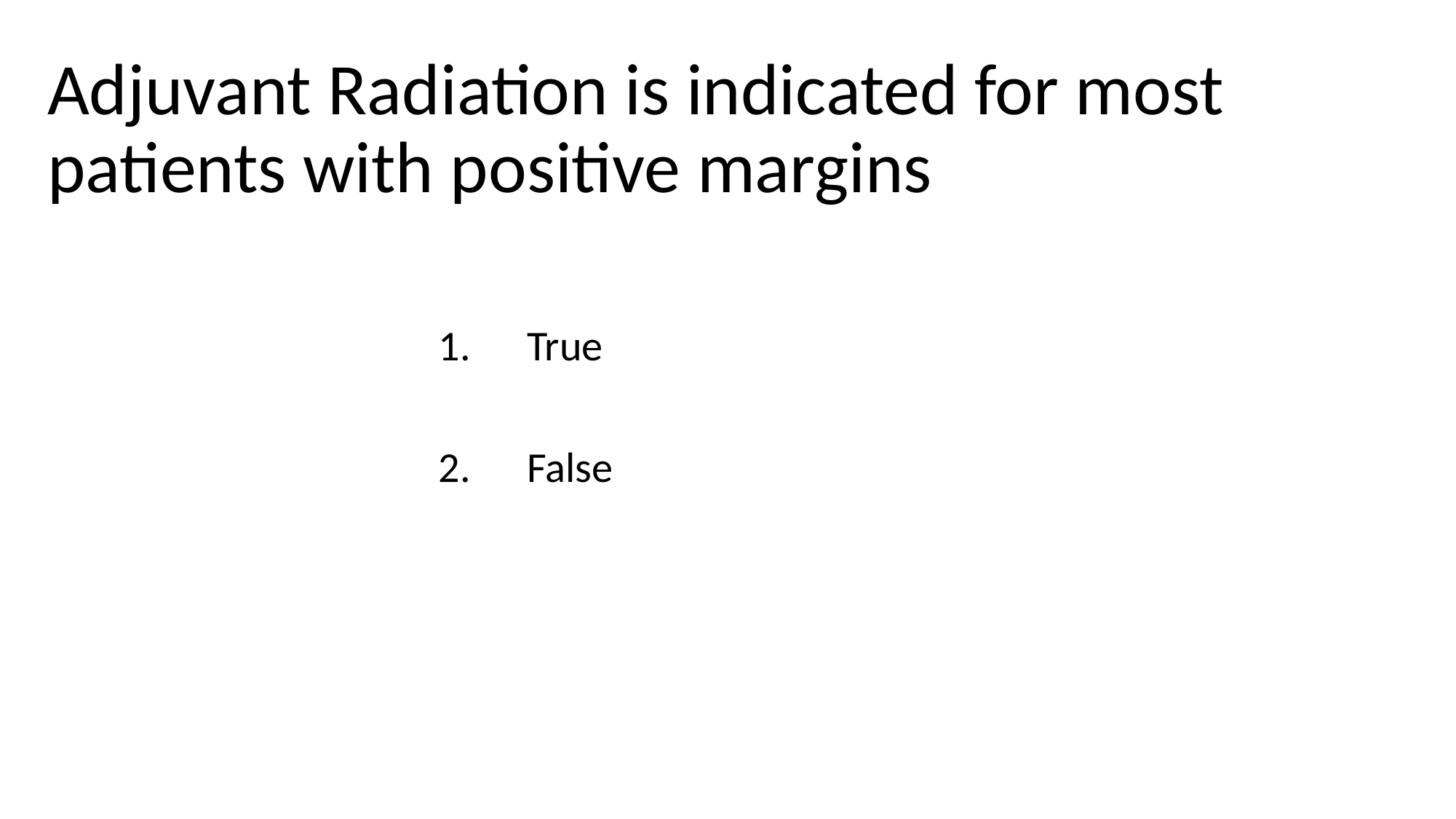

# Adjuvant Radiation is indicated for most patients with positive margins
True

False